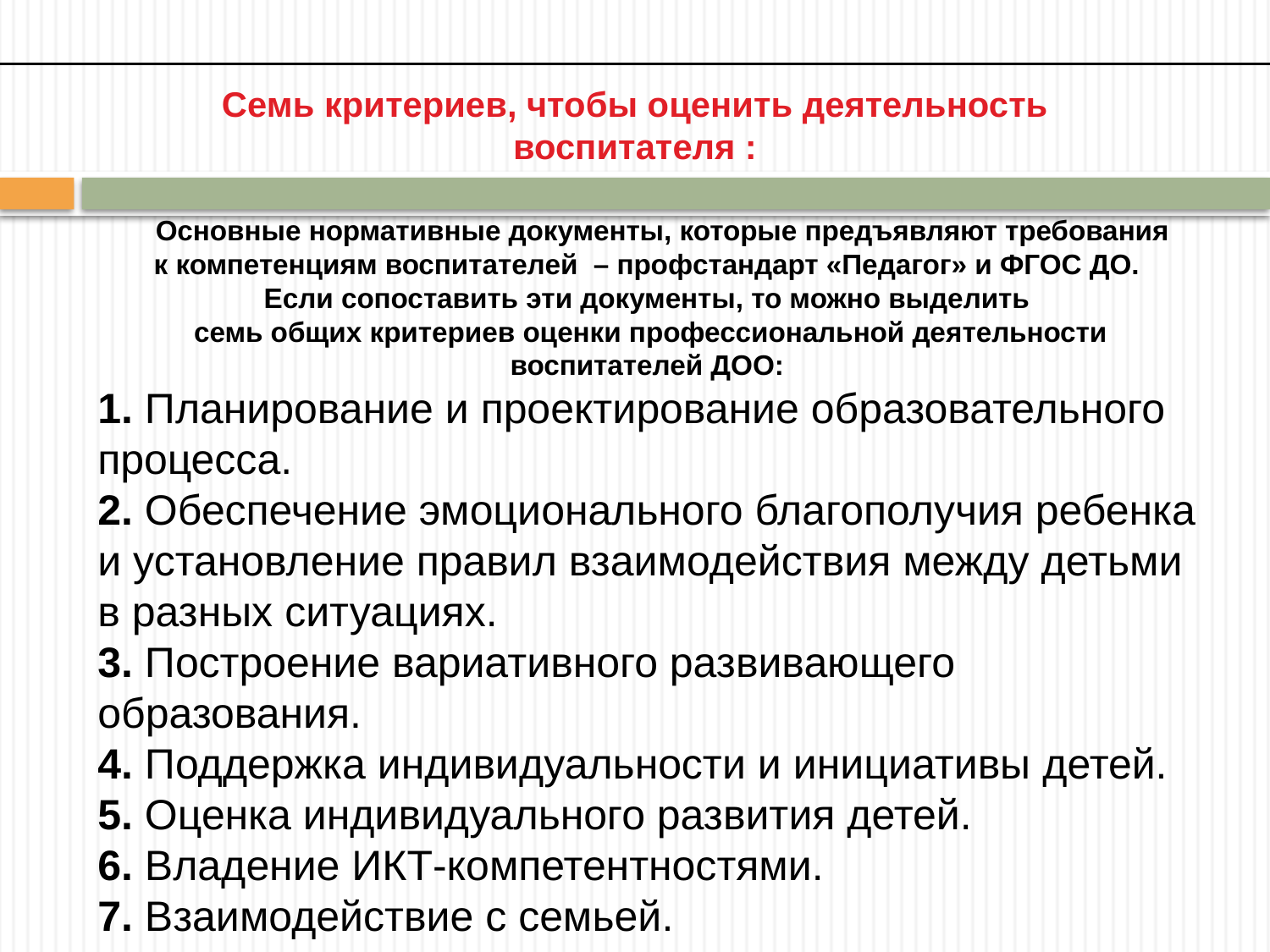

#
Семь критериев, чтобы оценить деятельность воспитателя :
   Основные нормативные документы, которые предъявляют требования к компетенциям воспитателей  – профстандарт «Педагог» и ФГОС ДО.
Если сопоставить эти документы, то можно выделить
семь общих критериев оценки профессиональной деятельности воспитателей ДОО:
1. Планирование и проектирование образовательного процесса.
2. Обеспечение эмоционального благополучия ребенка и установление правил взаимодействия между детьми в разных ситуациях.
3. Построение вариативного развивающего образования.
4. Поддержка индивидуальности и инициативы детей.
5. Оценка индивидуального развития детей.
6. Владение ИКТ-компетентностями.
7. Взаимодействие с семьей.